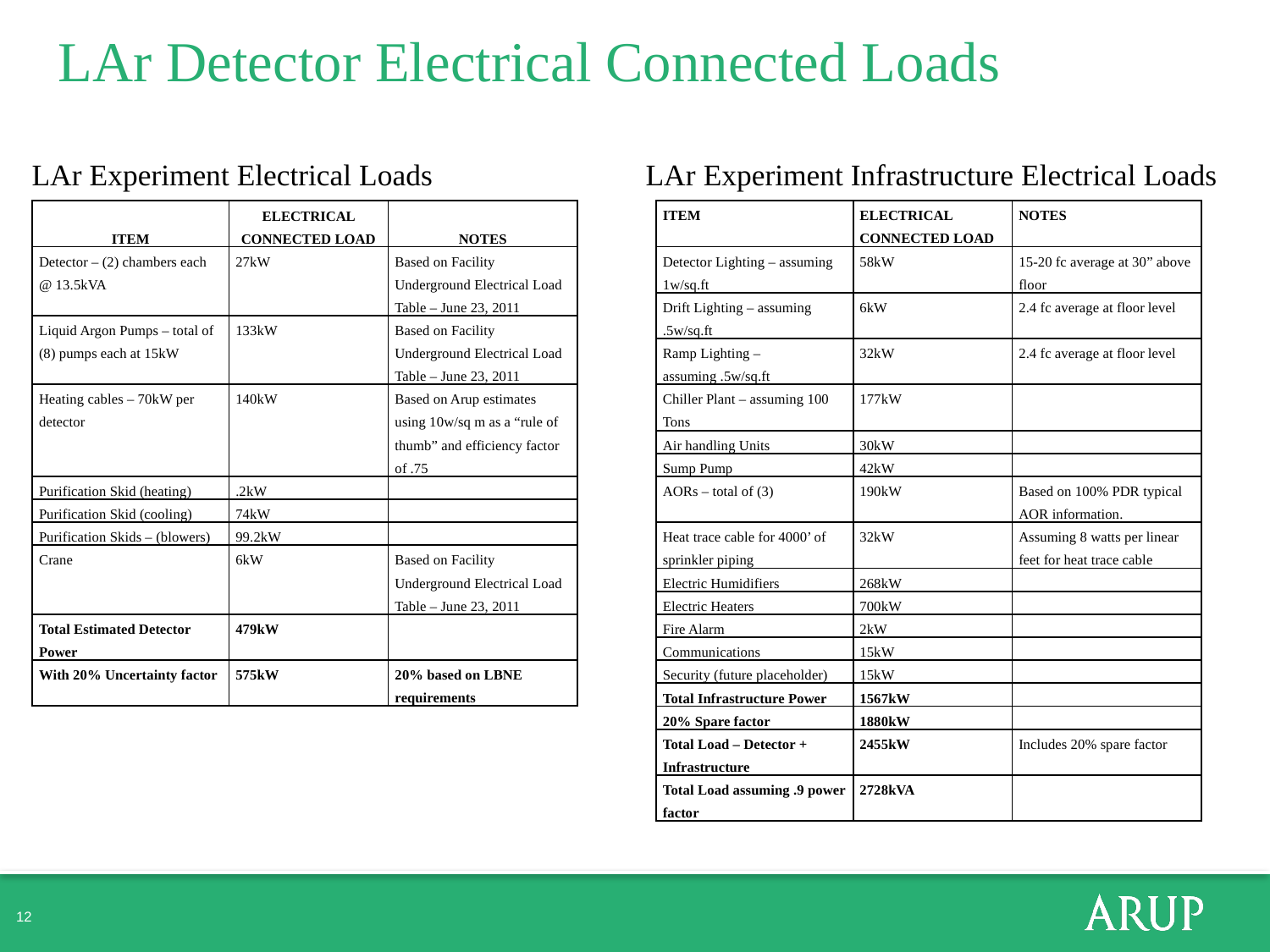

# LAr Detector Electrical Connected Loads
LAr Experiment Electrical Loads

LAr Experiment Infrastructure Electrical Loads

| ITEM | ELECTRICAL CONNECTED LOAD | NOTES |
| --- | --- | --- |
| Detector – (2) chambers each @ 13.5kVA | 27kW | Based on Facility Underground Electrical Load Table – June 23, 2011 |
| Liquid Argon Pumps – total of (8) pumps each at 15kW | 133kW | Based on Facility Underground Electrical Load Table – June 23, 2011 |
| Heating cables – 70kW per detector | 140kW | Based on Arup estimates using 10w/sq m as a “rule of thumb” and efficiency factor of .75 |
| Purification Skid (heating) | .2kW |  |
| Purification Skid (cooling) | 74kW |  |
| Purification Skids – (blowers) | 99.2kW |  |
| Crane | 6kW | Based on Facility Underground Electrical Load Table – June 23, 2011 |
| Total Estimated Detector Power | 479kW |  |
| With 20% Uncertainty factor | 575kW | 20% based on LBNE requirements |
| ITEM | ELECTRICAL CONNECTED LOAD | NOTES |
| --- | --- | --- |
| Detector Lighting – assuming 1w/sq.ft | 58kW | 15-20 fc average at 30” above floor |
| Drift Lighting – assuming .5w/sq.ft | 6kW | 2.4 fc average at floor level |
| Ramp Lighting – assuming .5w/sq.ft | 32kW | 2.4 fc average at floor level |
| Chiller Plant – assuming 100 Tons | 177kW |  |
| Air handling Units | 30kW |  |
| Sump Pump | 42kW |  |
| AORs – total of (3) | 190kW | Based on 100% PDR typical AOR information. |
| Heat trace cable for 4000’ of sprinkler piping | 32kW | Assuming 8 watts per linear feet for heat trace cable |
| Electric Humidifiers | 268kW |  |
| Electric Heaters | 700kW |  |
| Fire Alarm | 2kW |  |
| Communications | 15kW |  |
| Security (future placeholder) | 15kW |  |
| Total Infrastructure Power | 1567kW |  |
| 20% Spare factor | 1880kW |  |
| Total Load – Detector + Infrastructure | 2455kW | Includes 20% spare factor |
| Total Load assuming .9 power factor | 2728kVA |  |